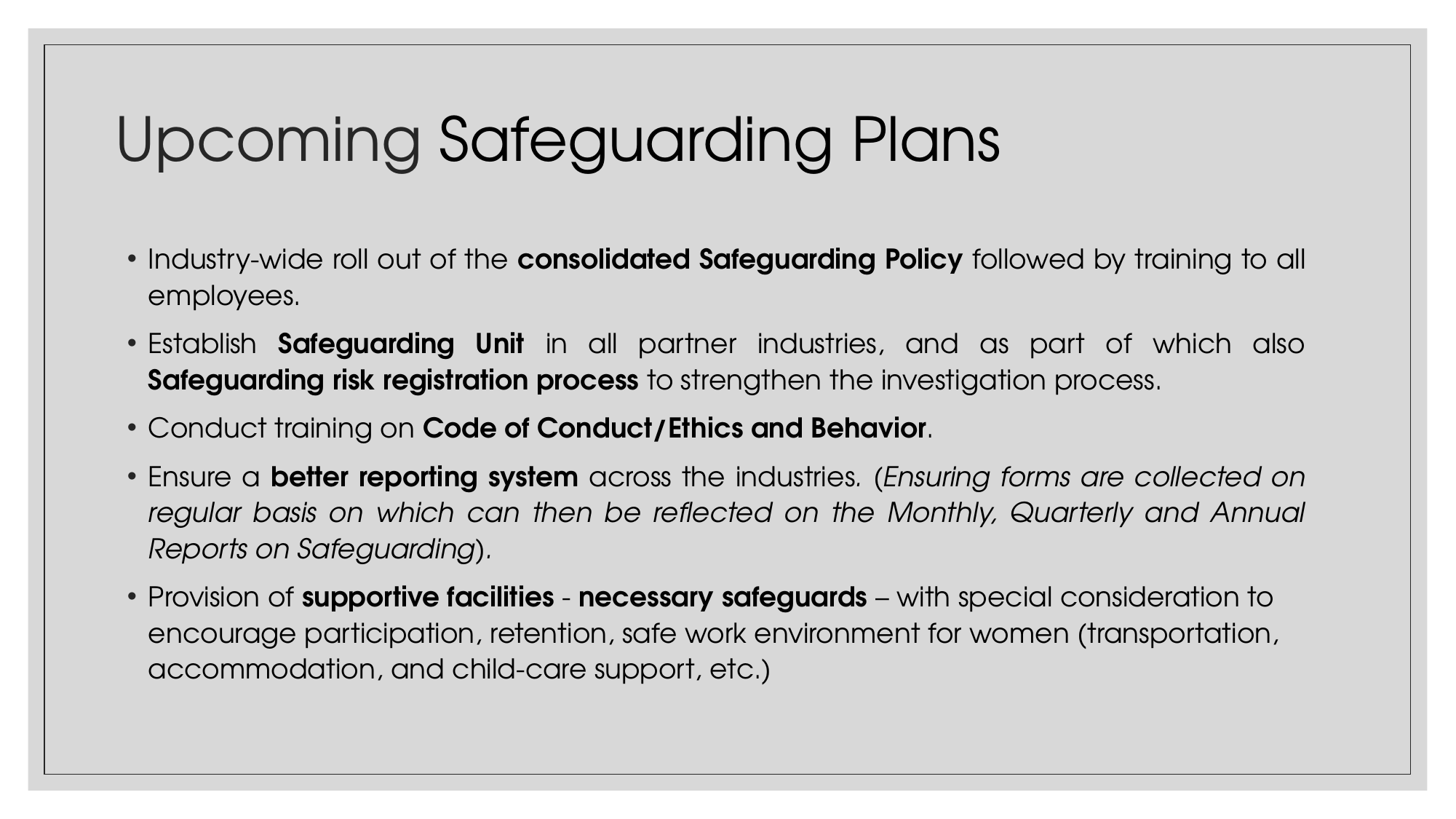

# Upcoming Safeguarding Plans
Industry-wide roll out of the consolidated Safeguarding Policy followed by training to all employees.
Establish Safeguarding Unit in all partner industries, and as part of which also Safeguarding risk registration process to strengthen the investigation process.
Conduct training on Code of Conduct/Ethics and Behavior.
Ensure a better reporting system across the industries. (Ensuring forms are collected on regular basis on which can then be reflected on the Monthly, Quarterly and Annual Reports on Safeguarding).
Provision of supportive facilities - necessary safeguards – with special consideration to encourage participation, retention, safe work environment for women (transportation, accommodation, and child-care support, etc.)